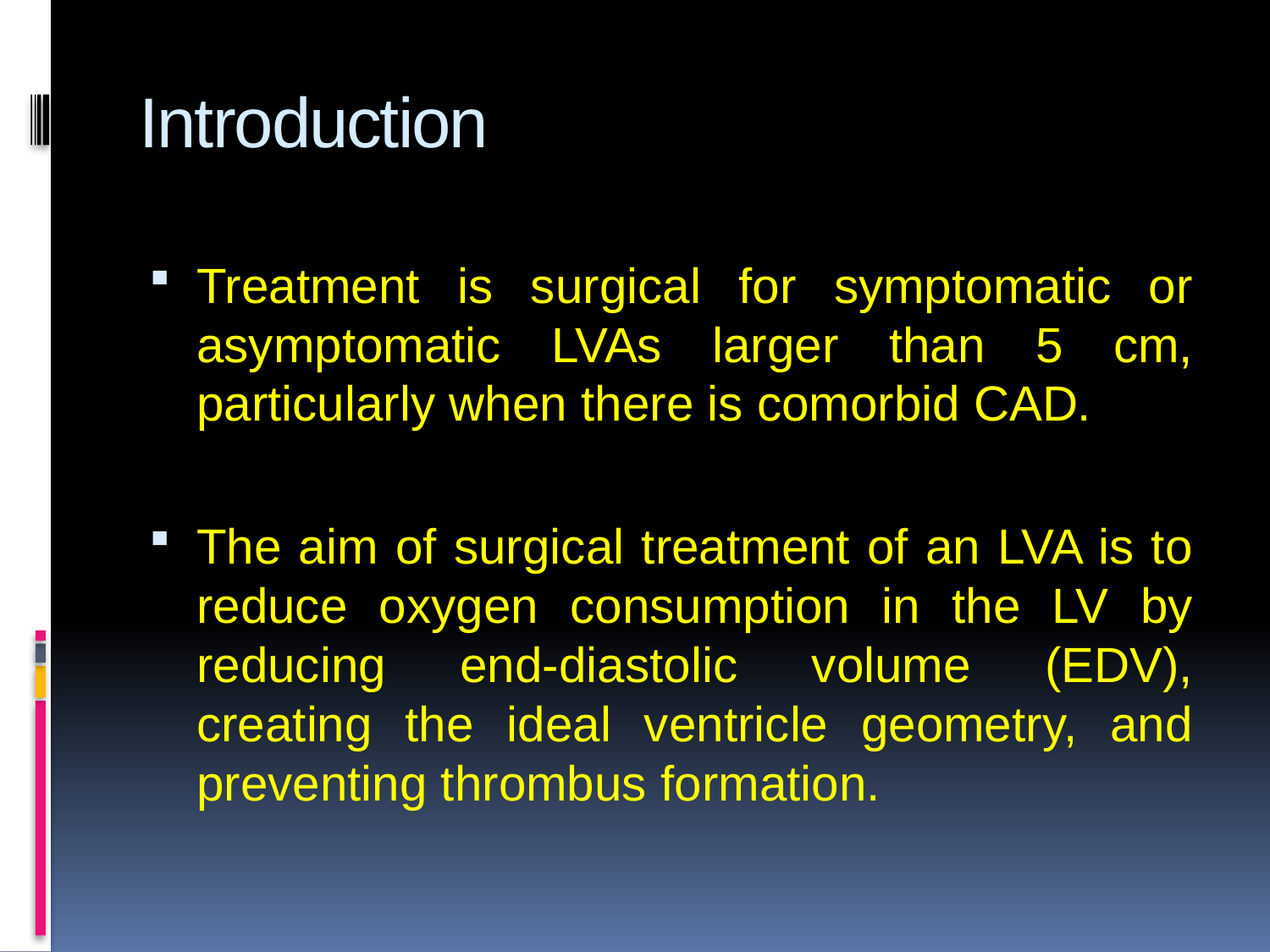

# Introduction
Treatment is surgical for symptomatic or asymptomatic LVAs larger than 5 cm, particularly when there is comorbid CAD.

The aim of surgical treatment of an LVA is to reduce oxygen consumption in the LV by reducing end-diastolic volume (EDV), creating the ideal ventricle geometry, and preventing thrombus formation.